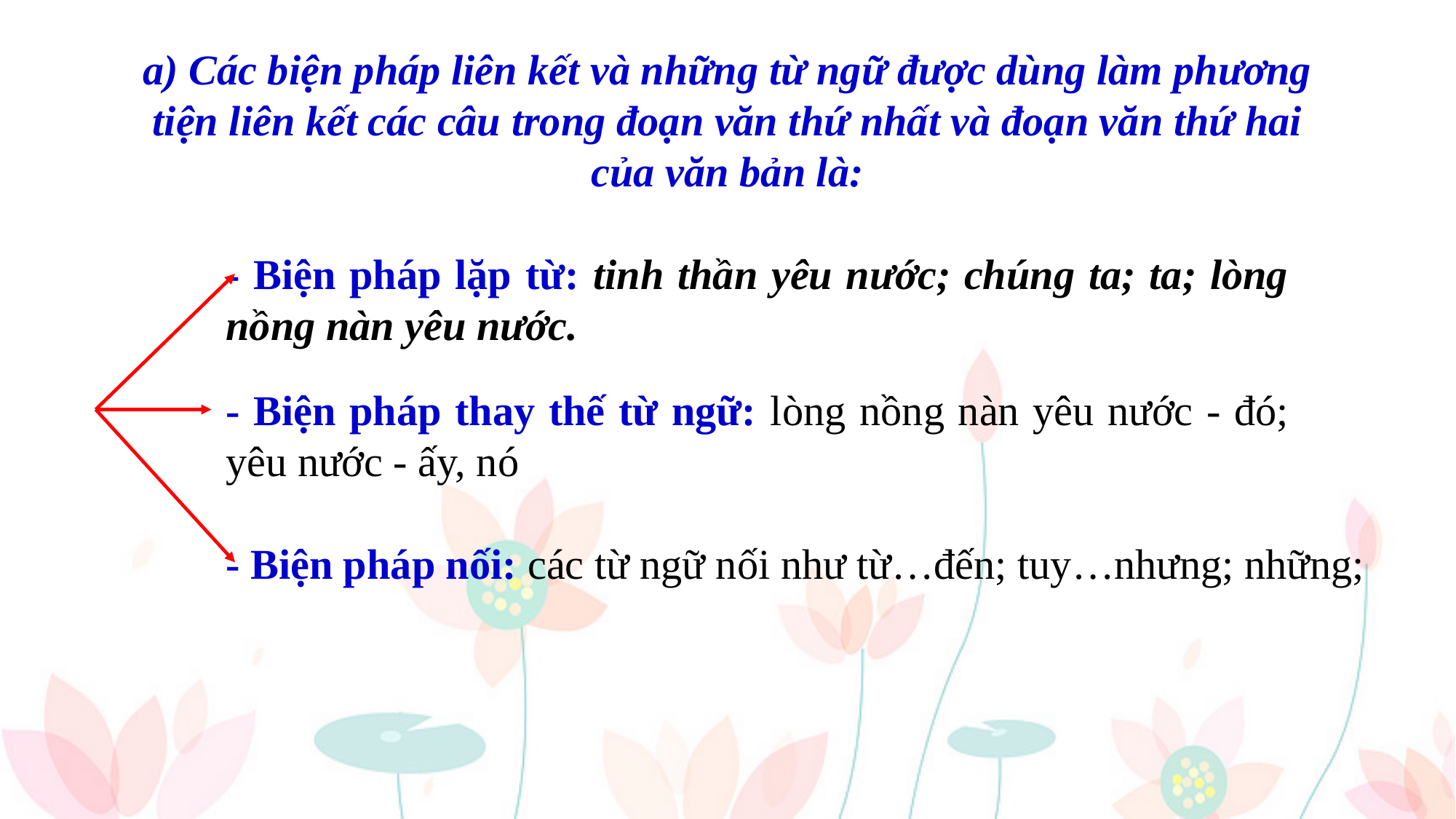

a) Các biện pháp liên kết và những từ ngữ được dùng làm phương tiện liên kết các câu trong đoạn văn thứ nhất và đoạn văn thứ hai của văn bản là:
- Biện pháp lặp từ: tinh thần yêu nước; chúng ta; ta; lòng nồng nàn yêu nước.
- Biện pháp thay thế từ ngữ: lòng nồng nàn yêu nước - đó; yêu nước - ấy, nó
- Biện pháp nối: các từ ngữ nối như từ…đến; tuy…nhưng; những;